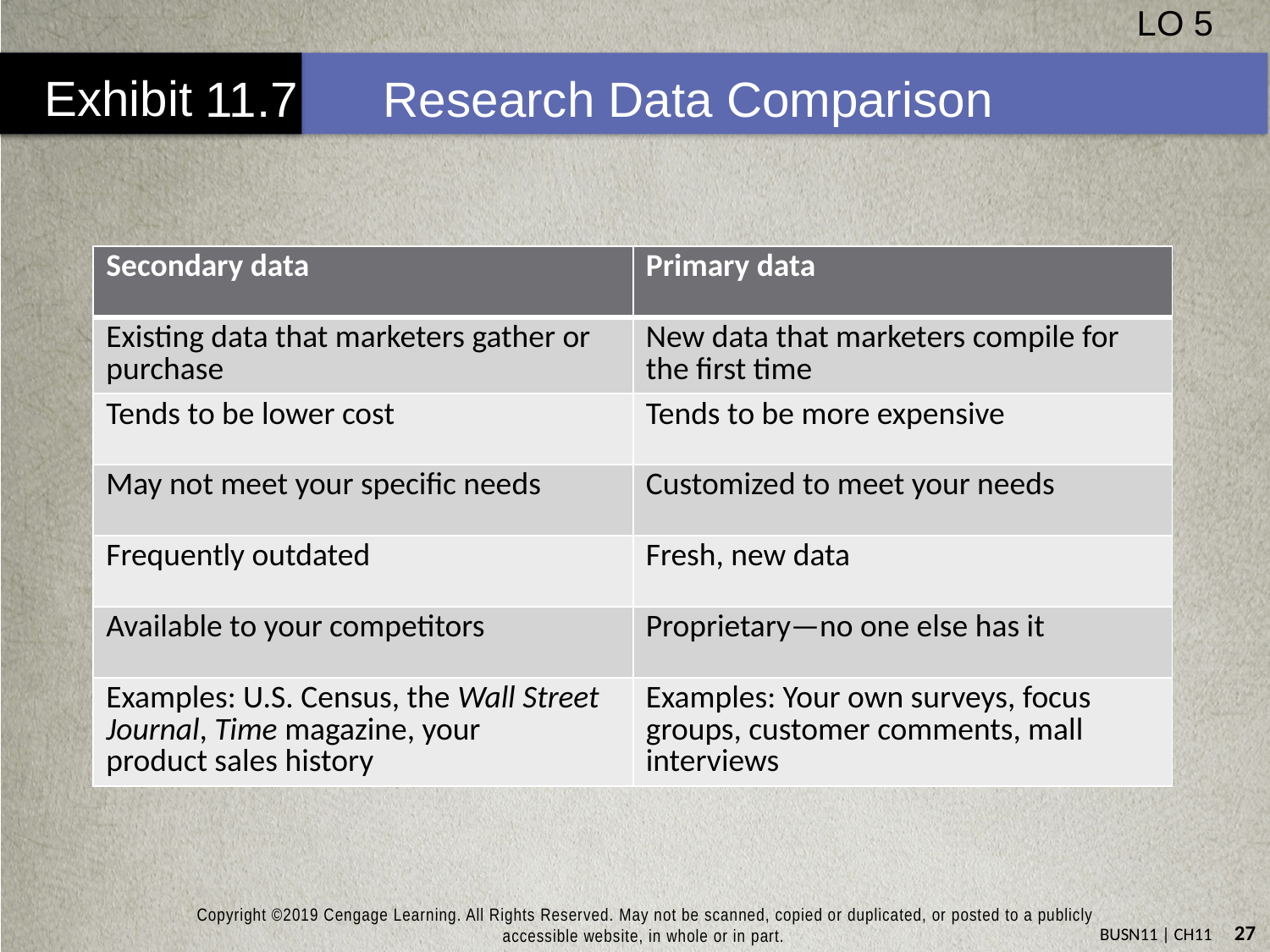

LO 5
# 11.7	Research Data Comparison
| Secondary data | Primary data |
| --- | --- |
| Existing data that marketers gather or purchase | New data that marketers compile for the first time |
| Tends to be lower cost | Tends to be more expensive |
| May not meet your specific needs | Customized to meet your needs |
| Frequently outdated | Fresh, new data |
| Available to your competitors | Proprietary—no one else has it |
| Examples: U.S. Census, the Wall Street Journal, Time magazine, your product sales history | Examples: Your own surveys, focus groups, customer comments, mall interviews |